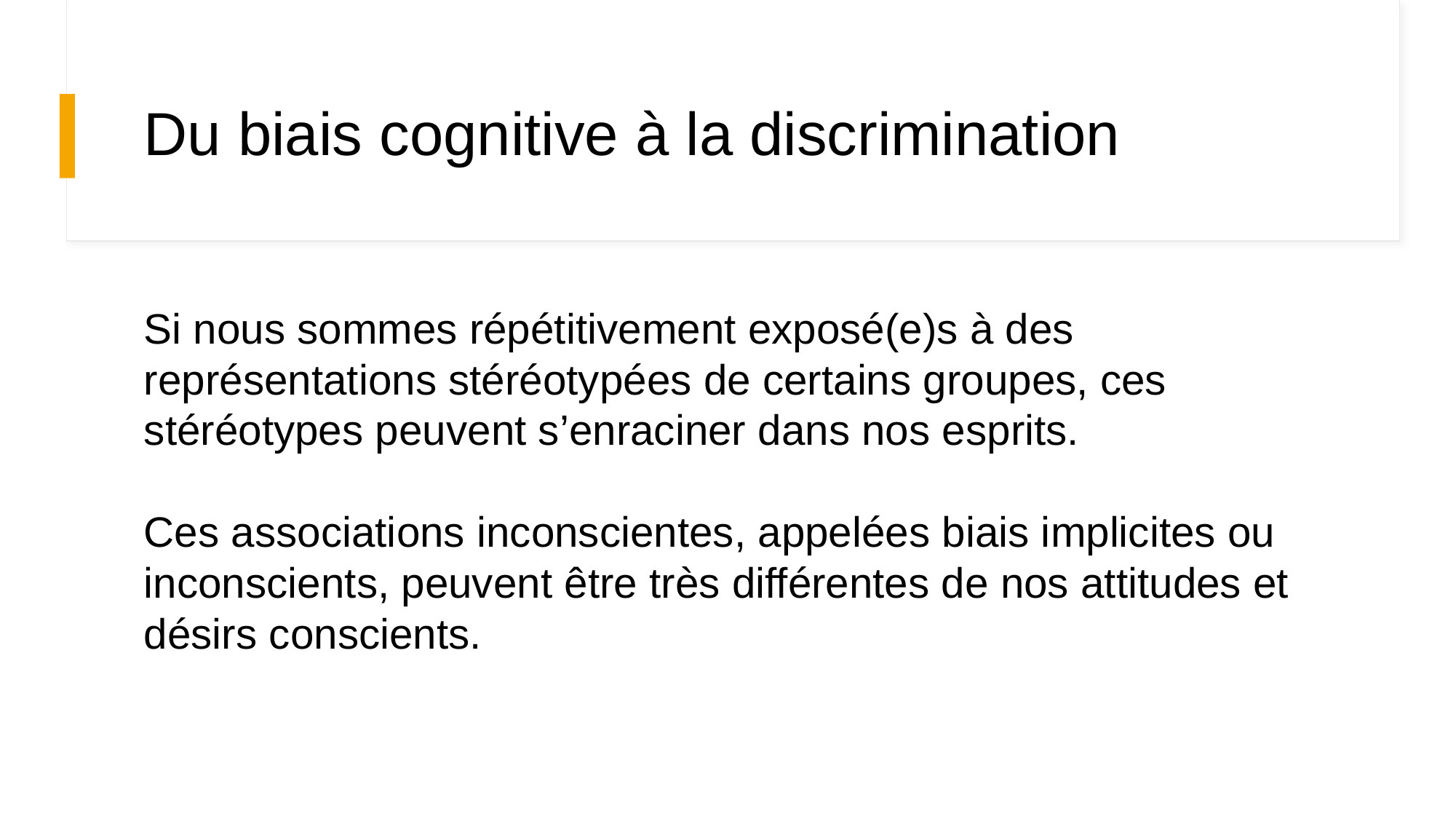

# Du biais cognitive à la discrimination
Si nous sommes répétitivement exposé(e)s à des représentations stéréotypées de certains groupes, ces stéréotypes peuvent s’enraciner dans nos esprits.

Ces associations inconscientes, appelées biais implicites ou inconscients, peuvent être très différentes de nos attitudes et désirs conscients.